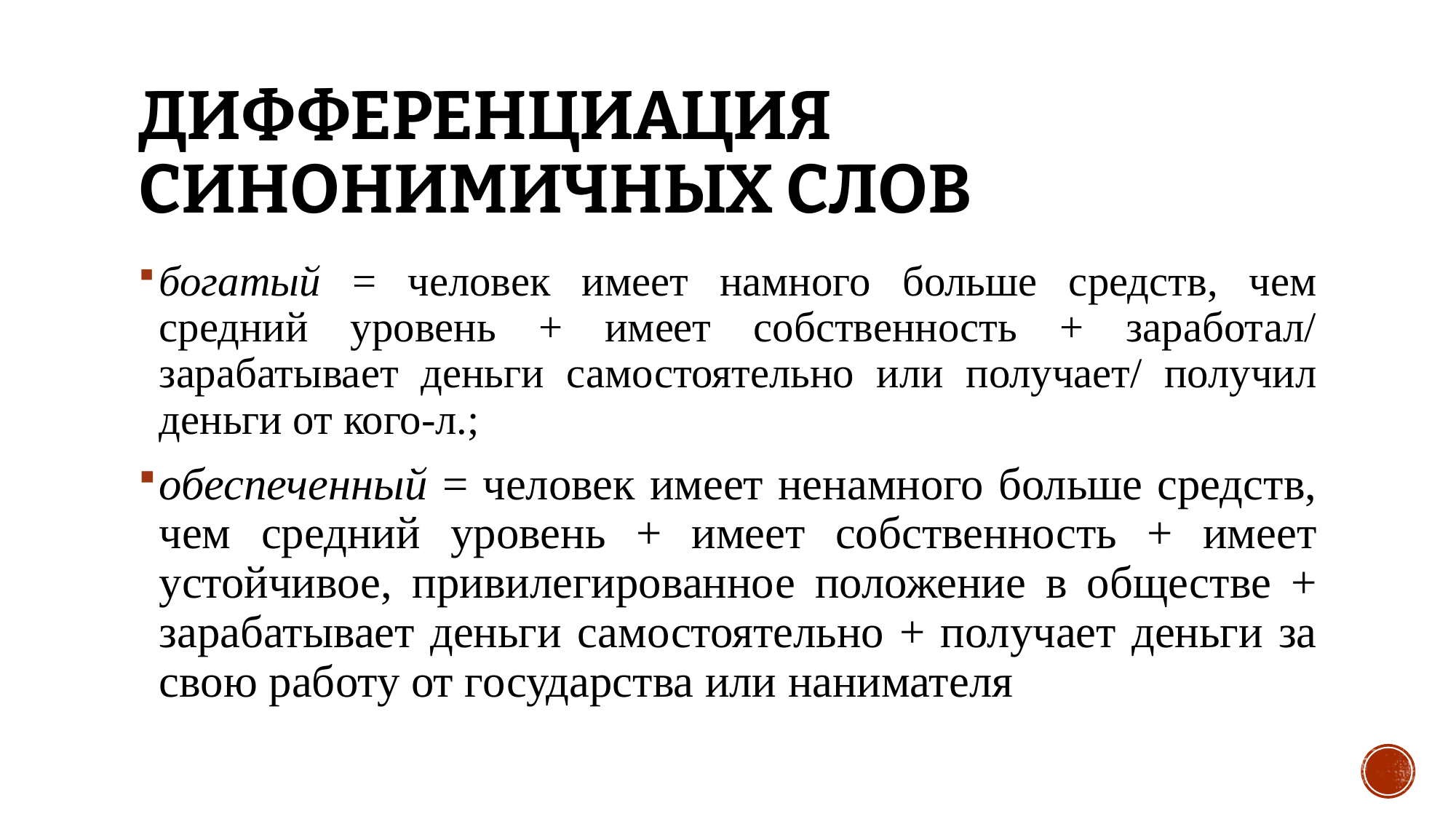

# Дифференциация синонимичных слов
богатый = человек имеет намного больше средств, чем средний уровень + имеет собственность + заработал/ зарабатывает деньги самостоятельно или получает/ получил деньги от кого-л.;
обеспеченный = человек имеет ненамного больше средств, чем средний уровень + имеет собственность + имеет устойчивое, привилегированное положение в обществе + зарабатывает деньги самостоятельно + получает деньги за свою работу от государства или нанимателя